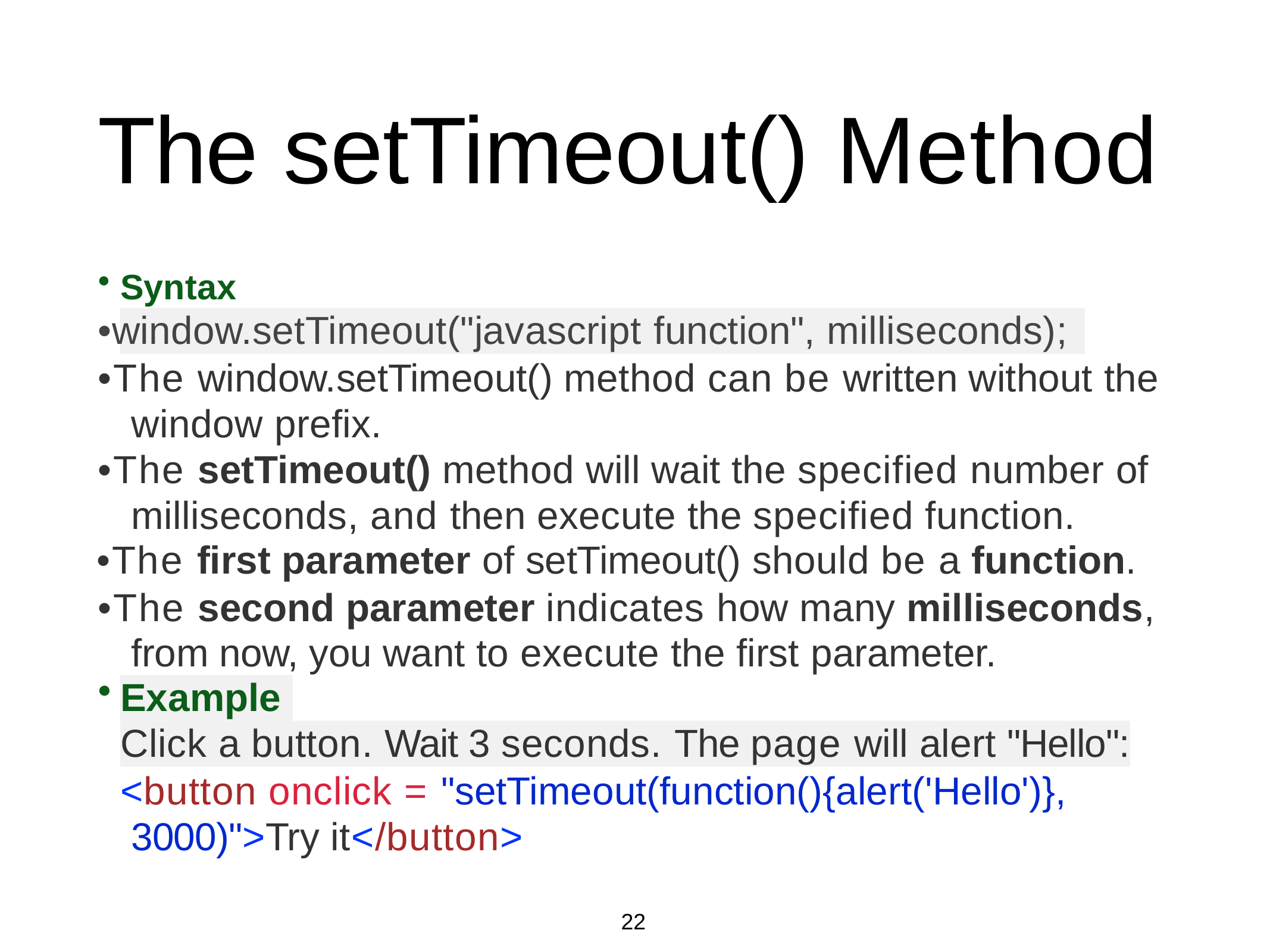

# The setTimeout() Method
Syntax
•window.setTimeout("javascript function", milliseconds);
•The window.setTimeout() method can be written without the  window prefix.
•The setTimeout() method will wait the specified number of  milliseconds, and then execute the specified function.
•The first parameter of setTimeout() should be a function.
•The second parameter indicates how many milliseconds,  from now, you want to execute the first parameter.
Example
Click a button. Wait 3 seconds. The page will alert "Hello":
<button onclick = "setTimeout(function(){alert('Hello')},  3000)">Try it</button>

22